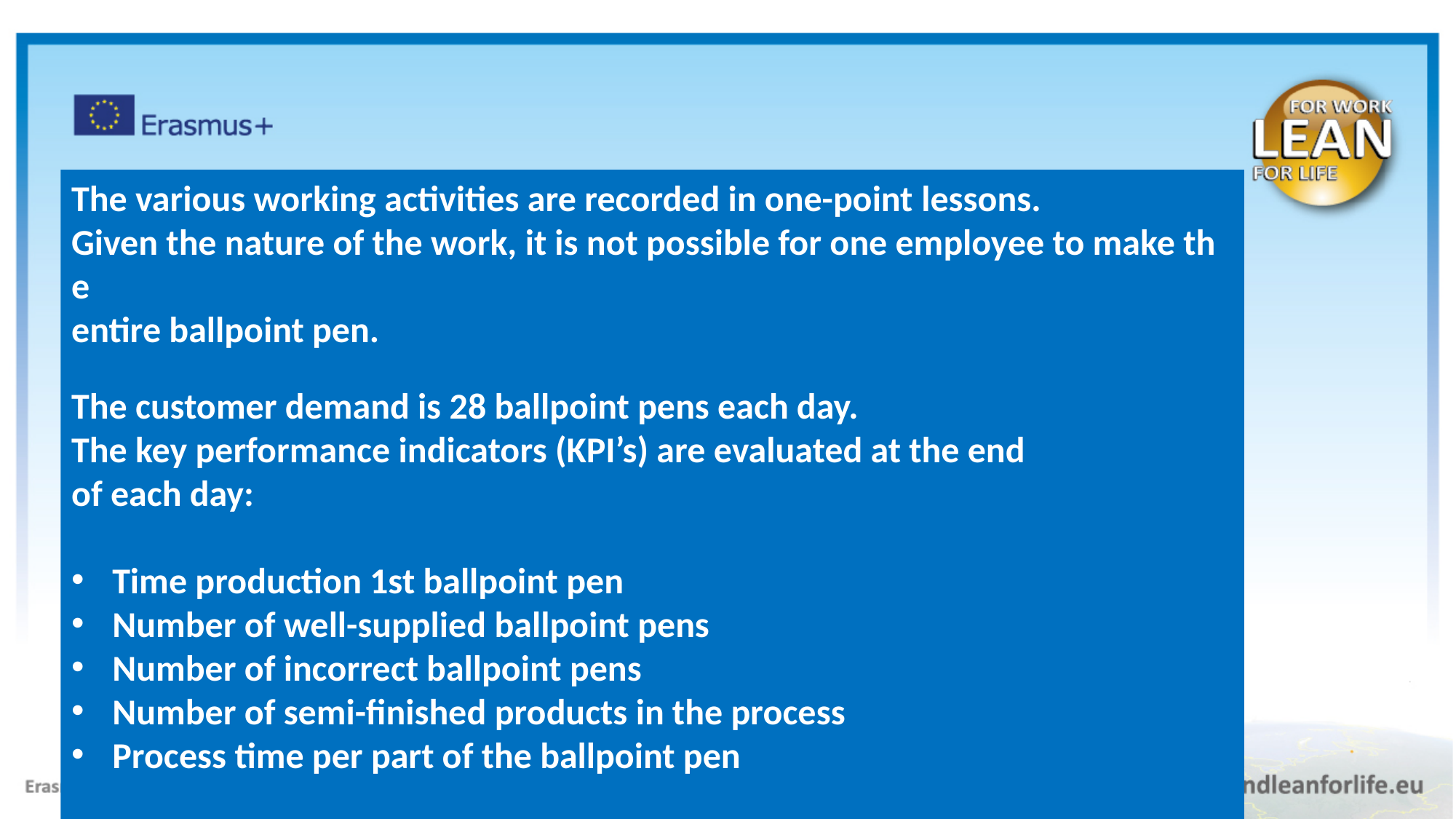

The various working activities are recorded in one-point lessons.  Given the nature of the work, it is not possible for one employee to make the
entire ballpoint pen.     ​

The customer demand is 28 ballpoint pens each day.   ​
The key performance indicators (KPI’s) are evaluated at the end of each day:

Time production 1st ballpoint pen
Number of well-supplied ballpoint pens
Number of incorrect ballpoint pens
Number of semi-finished products in the process
Process time per part of the ballpoint pen​​
   ​